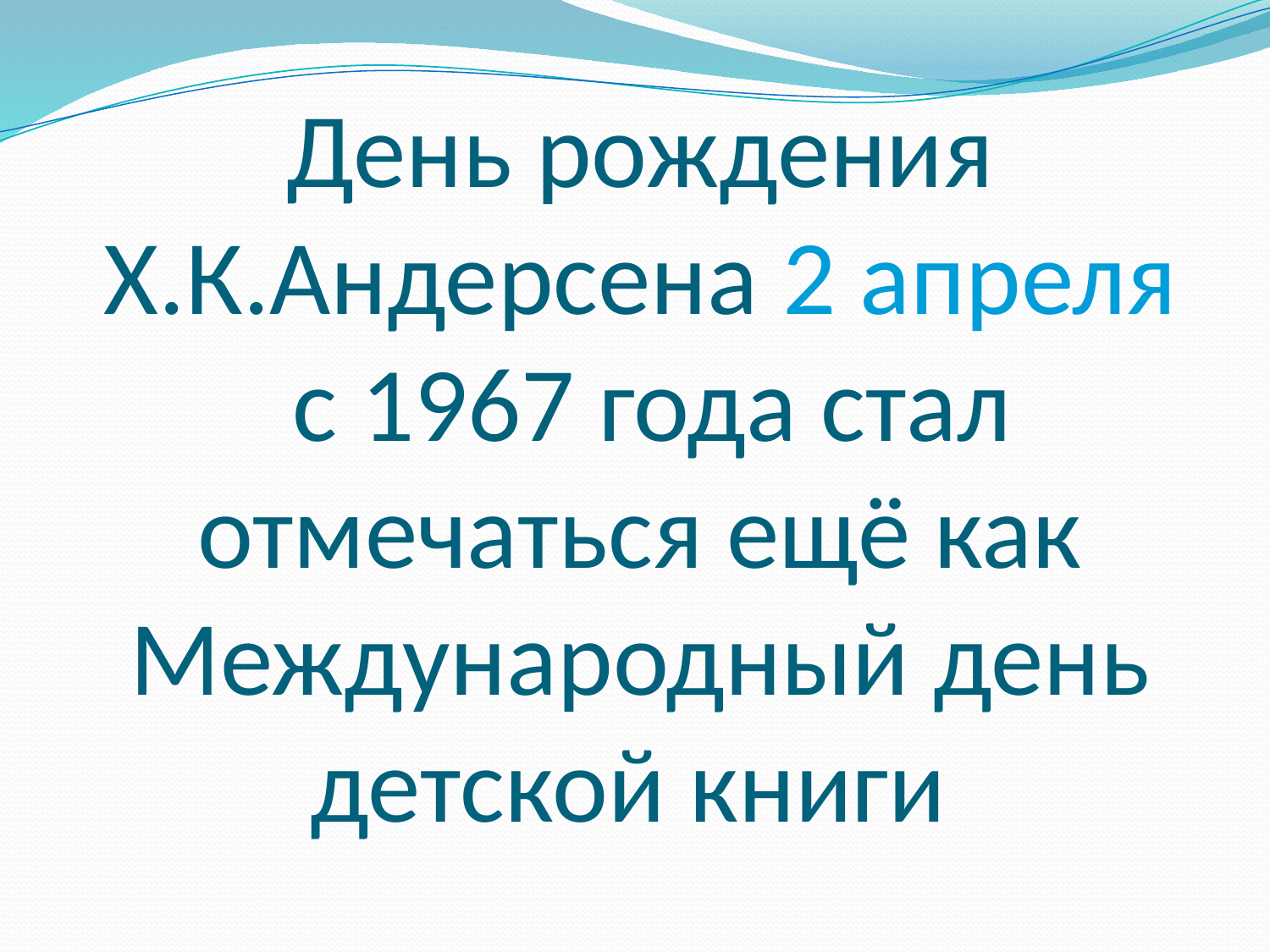

# День рождения Х.К.Андерсена 2 апреля с 1967 года стал отмечаться ещё как Международный день детской книги